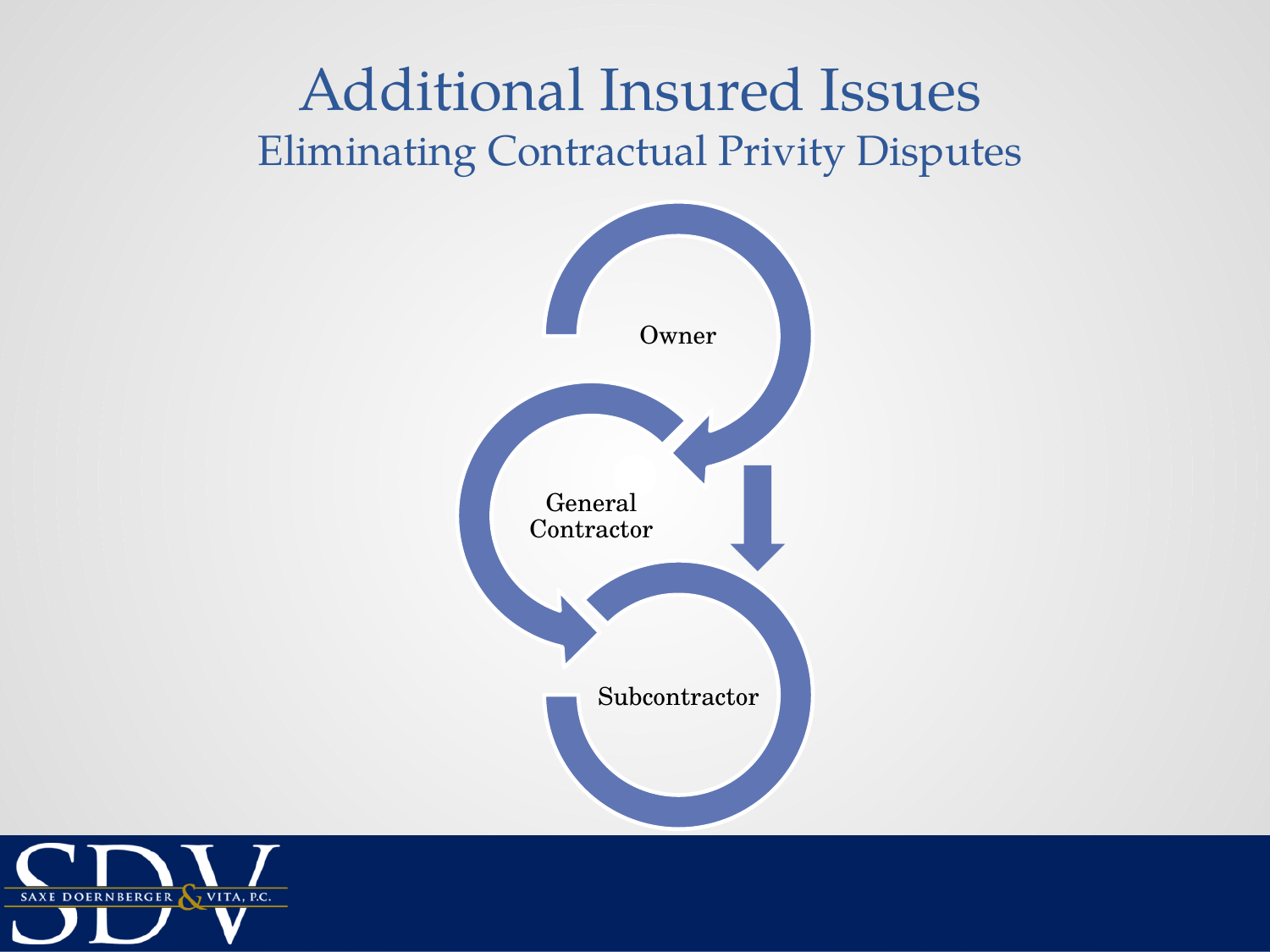

Additional Insured Issues
Eliminating Contractual Privity Disputes
Owner
General Contractor
Subcontractor